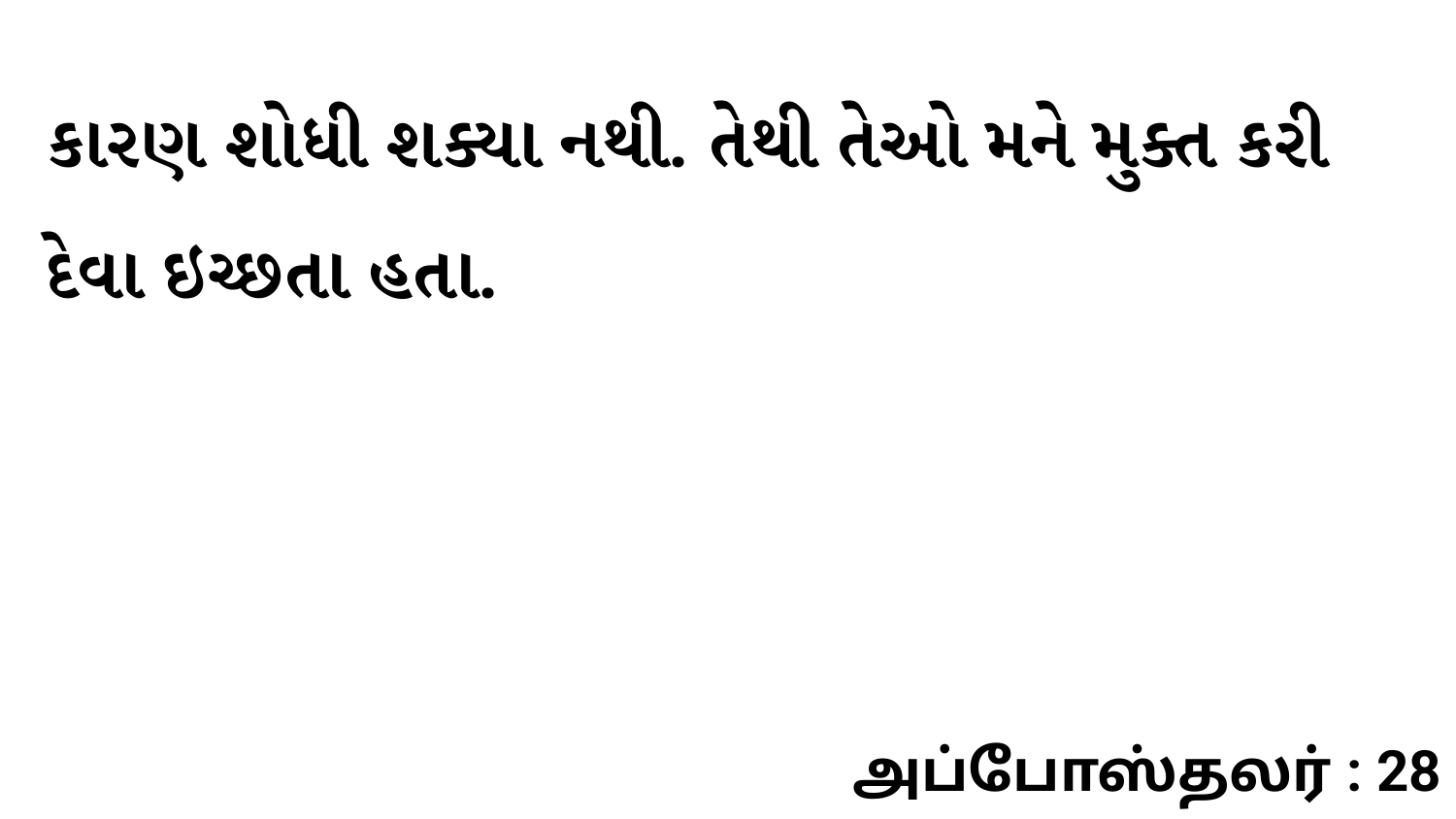

કારણ શોધી શક્યા નથી. તેથી તેઓ મને મુક્ત કરી દેવા ઇચ્છતા હતા.
அப்போஸ்தலர் : 28